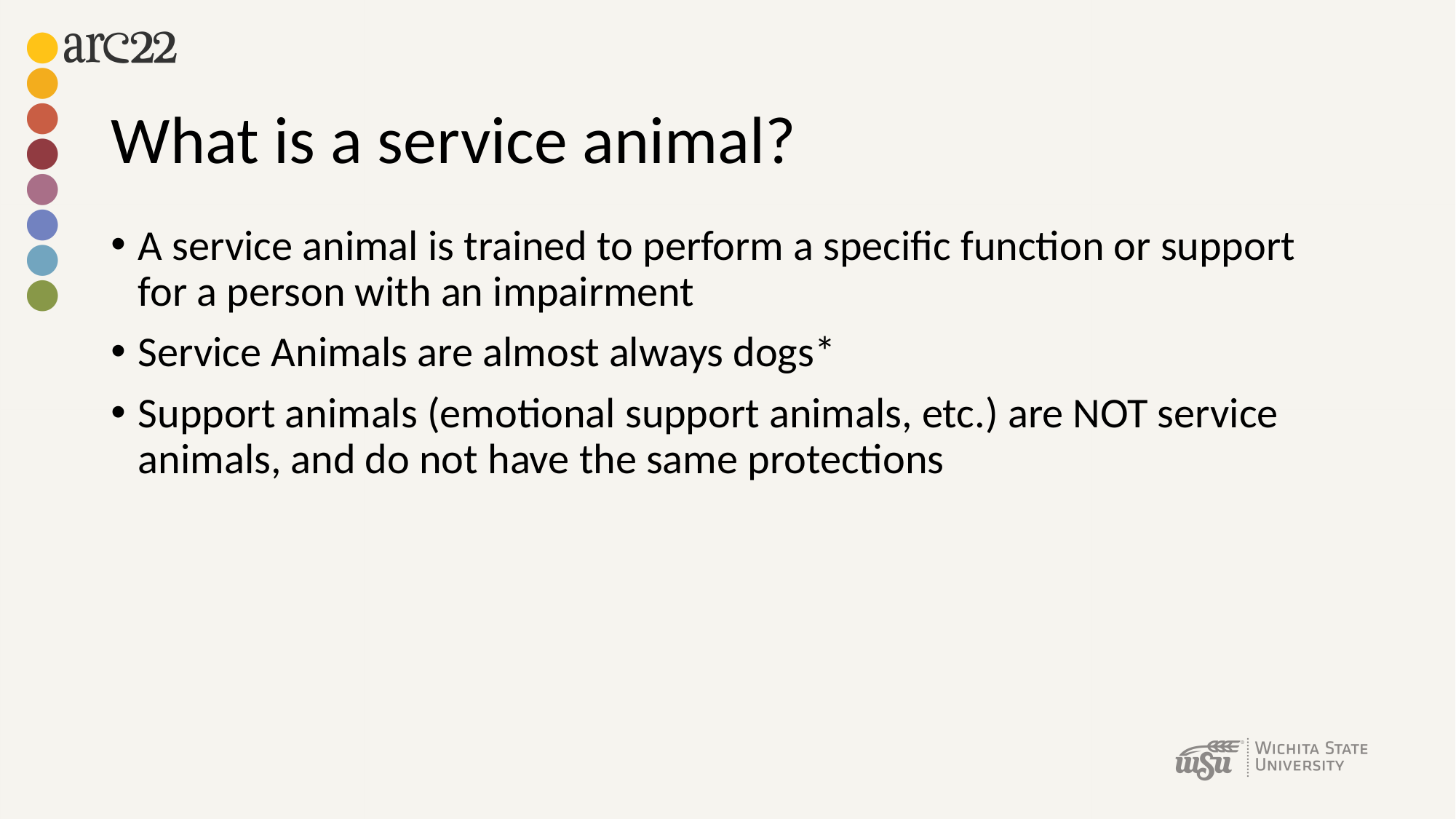

# What is a service animal?
A service animal is trained to perform a specific function or support for a person with an impairment
Service Animals are almost always dogs*
Support animals (emotional support animals, etc.) are NOT service animals, and do not have the same protections